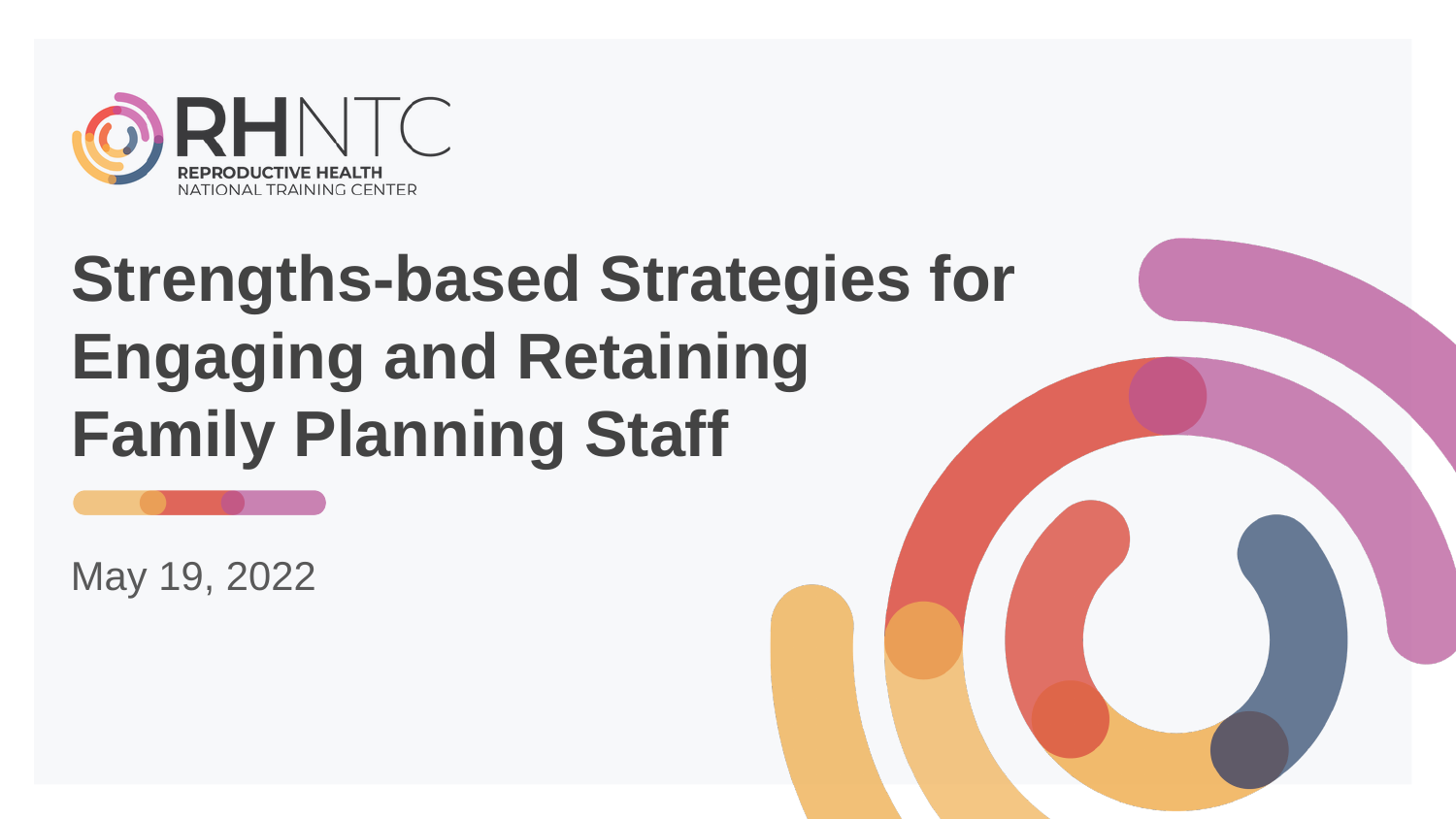

# Strengths-based Strategies for Engaging and Retaining Family Planning Staff
May 19, 2022